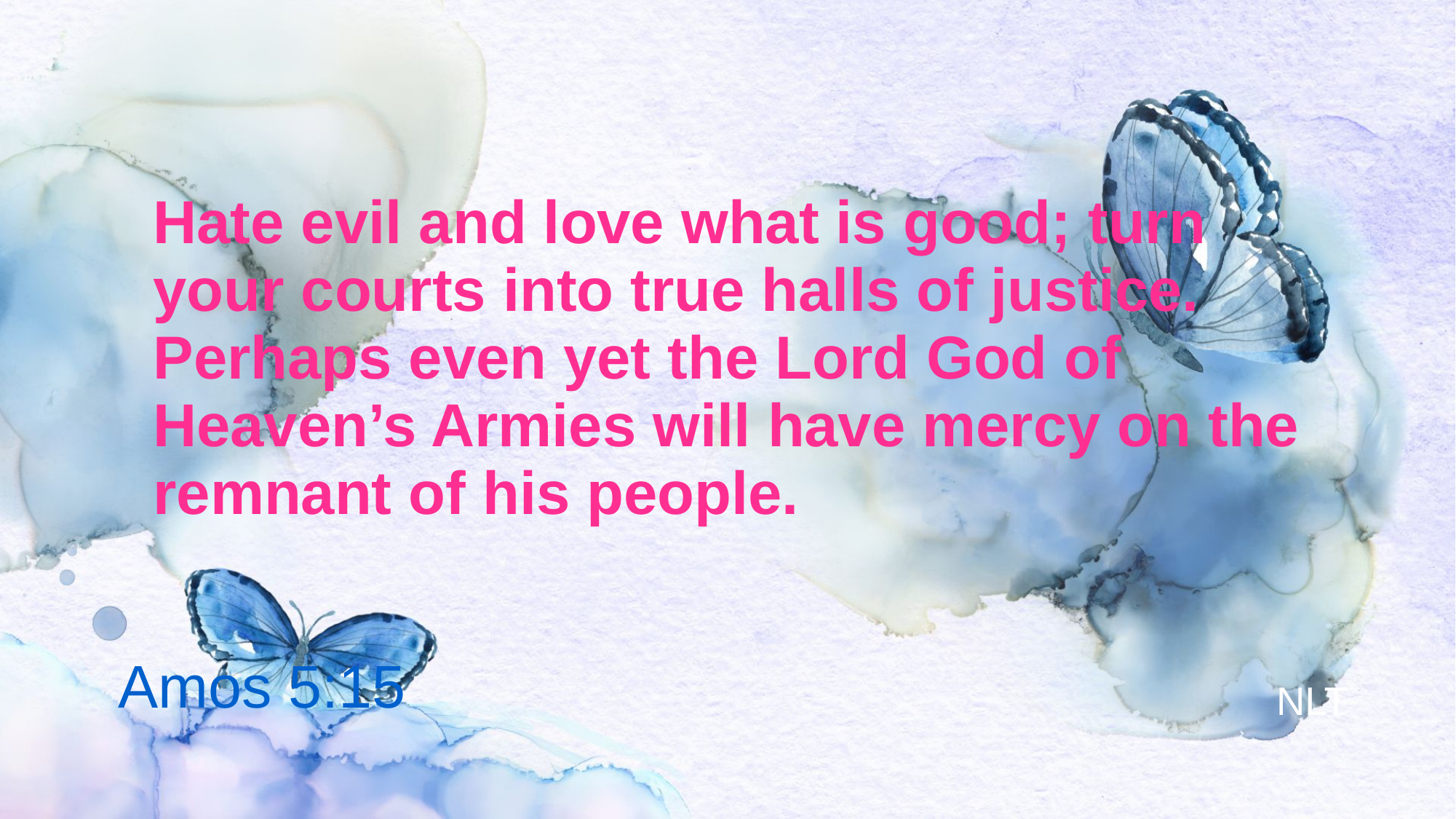

# Hate evil and love what is good; turn your courts into true halls of justice. Perhaps even yet the Lord God of Heaven’s Armies will have mercy on the remnant of his people.
Amos 5:15
NLT